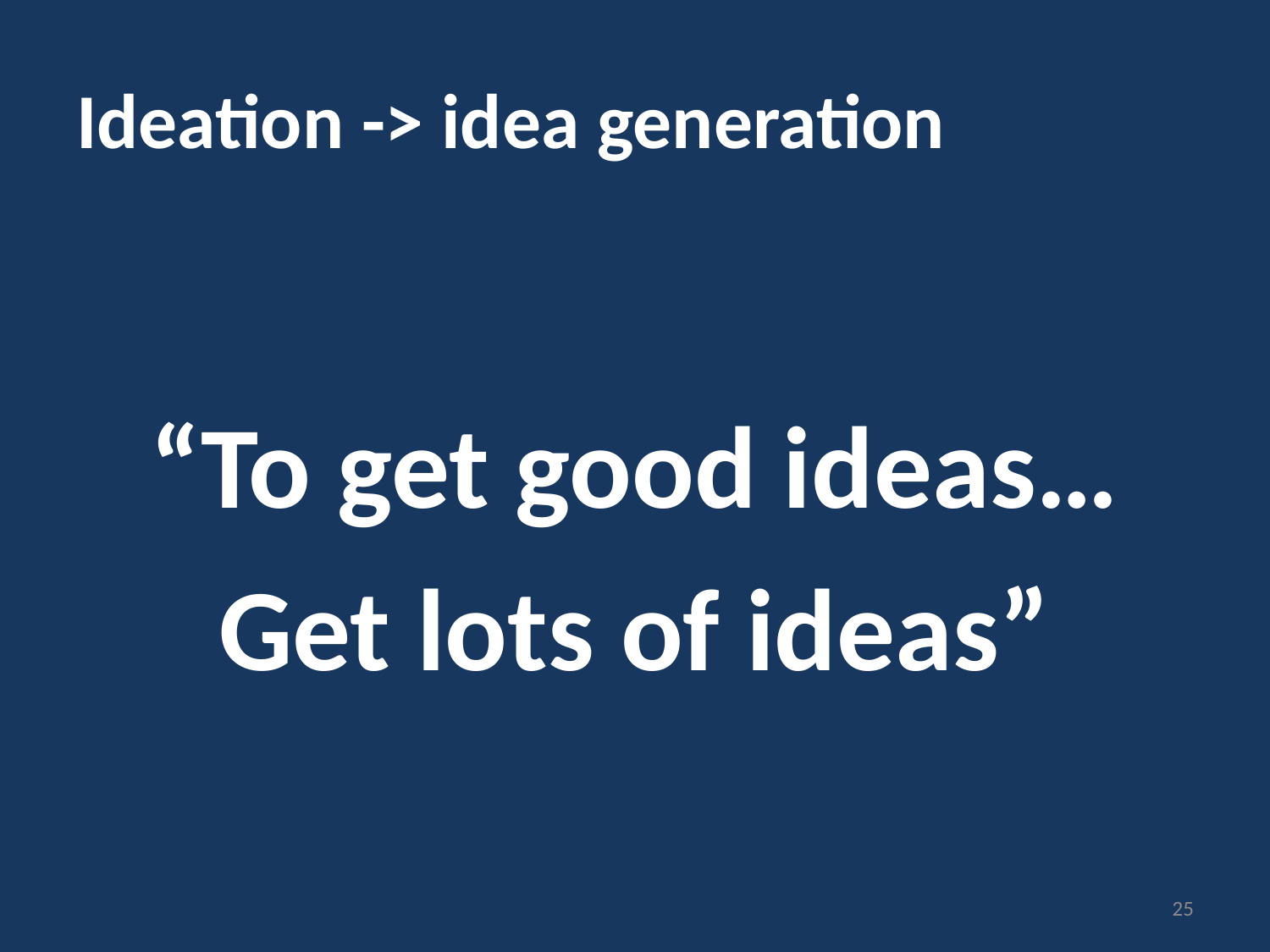

# Ideation -> idea generation

“To get good ideas…
Get lots of ideas”
25